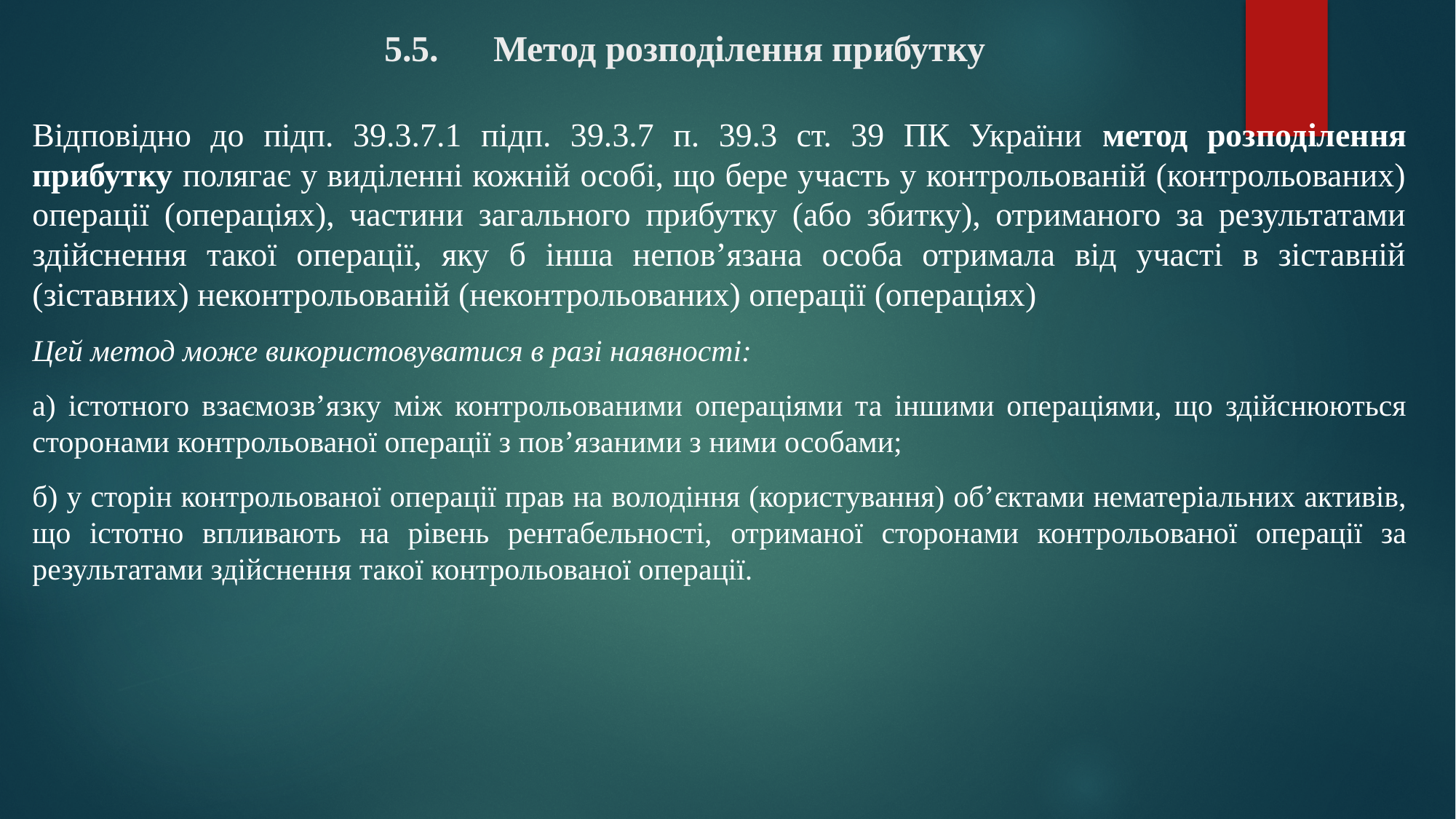

# 5.5.	Метод розподілення прибутку
Відповідно до підп. 39.3.7.1 підп. 39.3.7 п. 39.3 ст. 39 ПК України метод розподілення прибутку полягає у виділенні кожній особі, що бере участь у контрольованій (контрольованих) операції (операціях), частини загального прибутку (або збитку), отриманого за результатами здійснення такої операції, яку б інша непов’язана особа отримала від участі в зіставній (зіставних) неконтрольованій (неконтрольованих) операції (операціях)
Цей метод може використовуватися в разі наявності:
а) істотного взаємозв’язку між контрольованими операціями та іншими операціями, що здійснюються сторонами контрольованої операції з пов’язаними з ними особами;
б) у сторін контрольованої операції прав на володіння (користування) об’єктами нематеріальних активів, що істотно впливають на рівень рентабельності, отриманої сторонами контрольованої операції за результатами здійснення такої контрольованої операції.